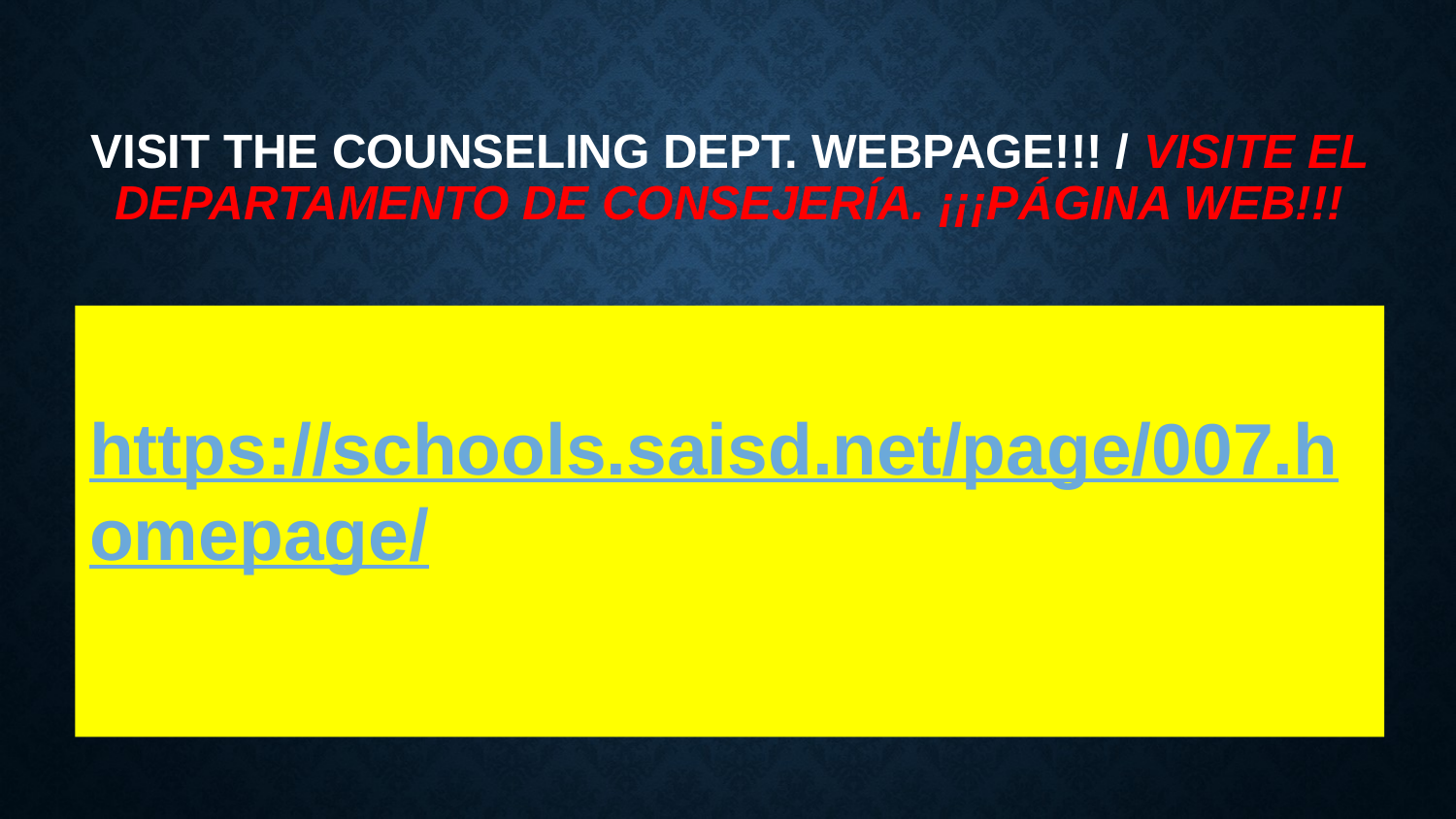

# VISIT THE COUNSELING DEPT. WEBPAGE!!! / VISITE EL DEPARTAMENTO DE CONSEJERÍA. ¡¡¡PÁGINA WEB!!!

https://schools.saisd.net/page/007.homepage/